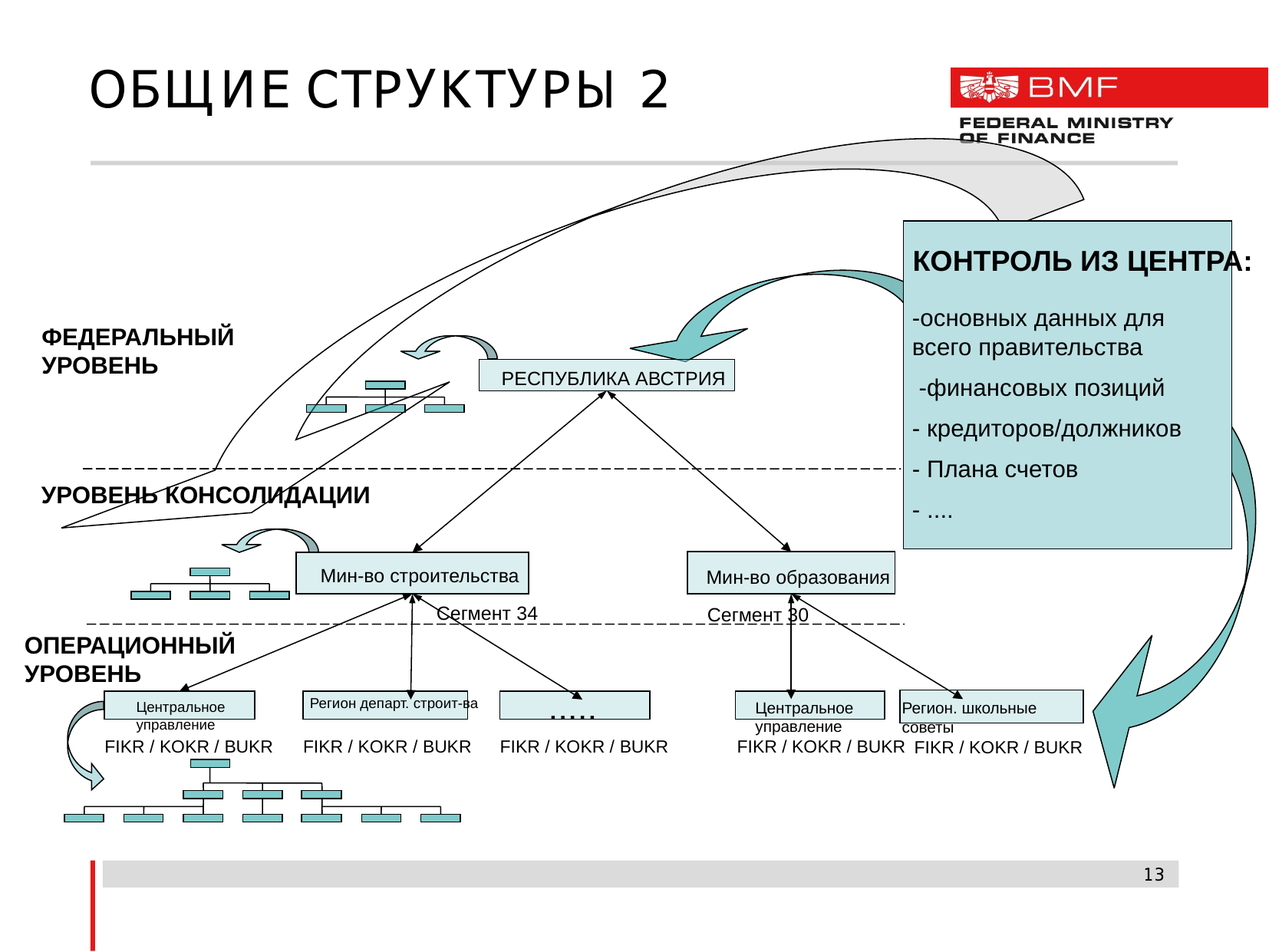

# ОБЩИЕ СТРУКТУРЫ 2

КОНТРОЛЬ ИЗ ЦЕНТРА:
-основных данных для всего правительства
 -финансовых позиций
- кредиторов/должников
- Плана счетов
- ....
ФЕДЕРАЛЬНЫЙ УРОВЕНЬ

РЕСПУБЛИКА АВСТРИЯ

УРОВЕНЬ КОНСОЛИДАЦИИ

Мин-во строительства
Мин-во образования

Сегмент 30
Сегмент 34
ОПЕРАЦИОННЫЙ УРОВЕНЬ

.....
Регион департ. строит-ва

Регион. школьные советы
Центральное управление

Центральное управление

FIKR / KOKR / BUKR
FIKR / KOKR / BUKR
FIKR / KOKR / BUKR
FIKR / KOKR / BUKR
FIKR / KOKR / BUKR

13